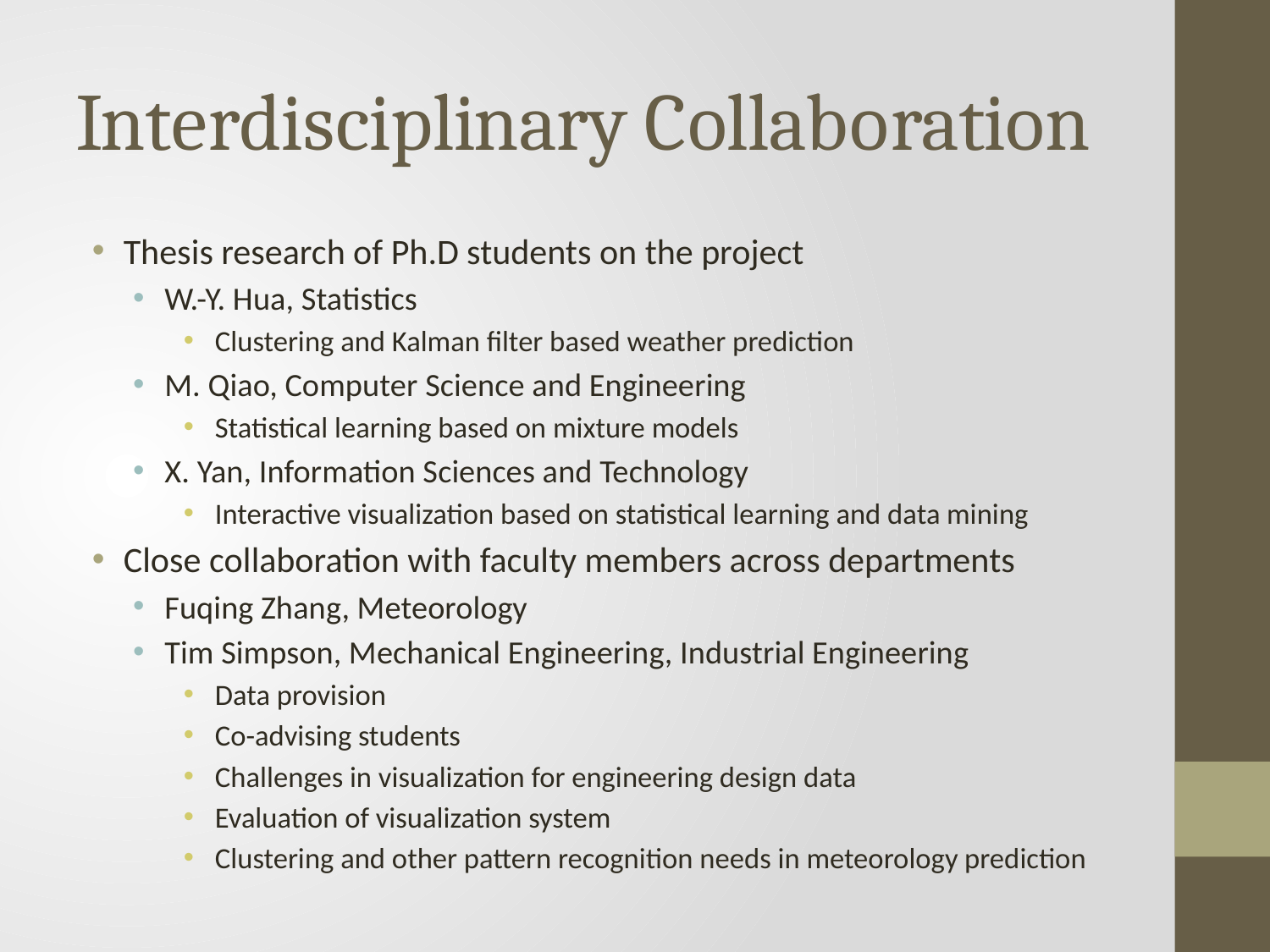

# Interdisciplinary Collaboration
Thesis research of Ph.D students on the project
W.-Y. Hua, Statistics
Clustering and Kalman filter based weather prediction
M. Qiao, Computer Science and Engineering
Statistical learning based on mixture models
X. Yan, Information Sciences and Technology
Interactive visualization based on statistical learning and data mining
Close collaboration with faculty members across departments
Fuqing Zhang, Meteorology
Tim Simpson, Mechanical Engineering, Industrial Engineering
Data provision
Co-advising students
Challenges in visualization for engineering design data
Evaluation of visualization system
Clustering and other pattern recognition needs in meteorology prediction